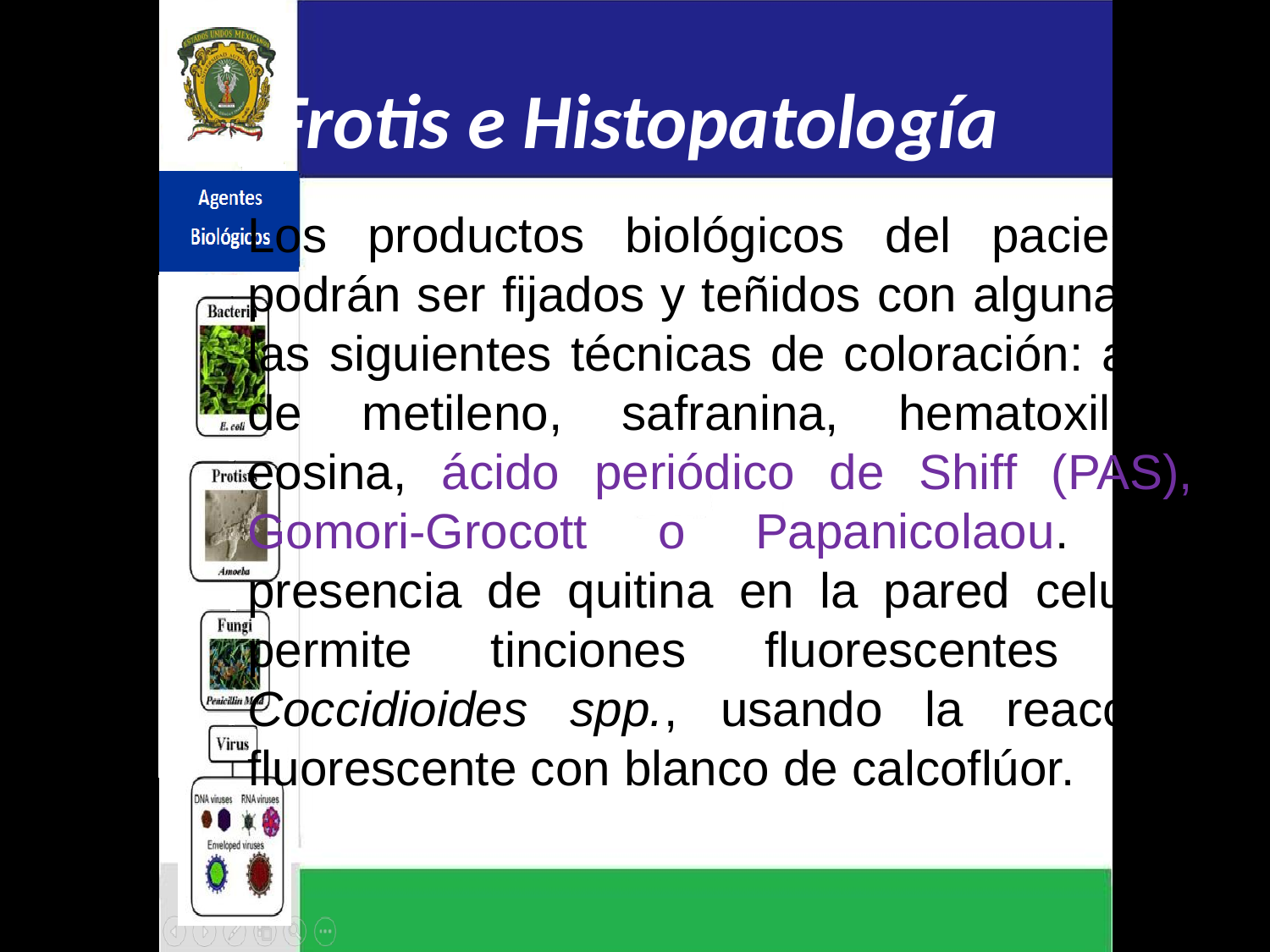

# Frotis e Histopatología
Los productos biológicos del paciente, podrán ser fijados y teñidos con alguna de las siguientes técnicas de coloración: azul de metileno, safranina, hematoxilina-eosina, ácido periódico de Shiff (PAS), Gomori-Grocott o Papanicolaou. La presencia de quitina en la pared celular, permite tinciones fluorescentes de Coccidioides spp., usando la reacción fluorescente con blanco de calcoflúor.